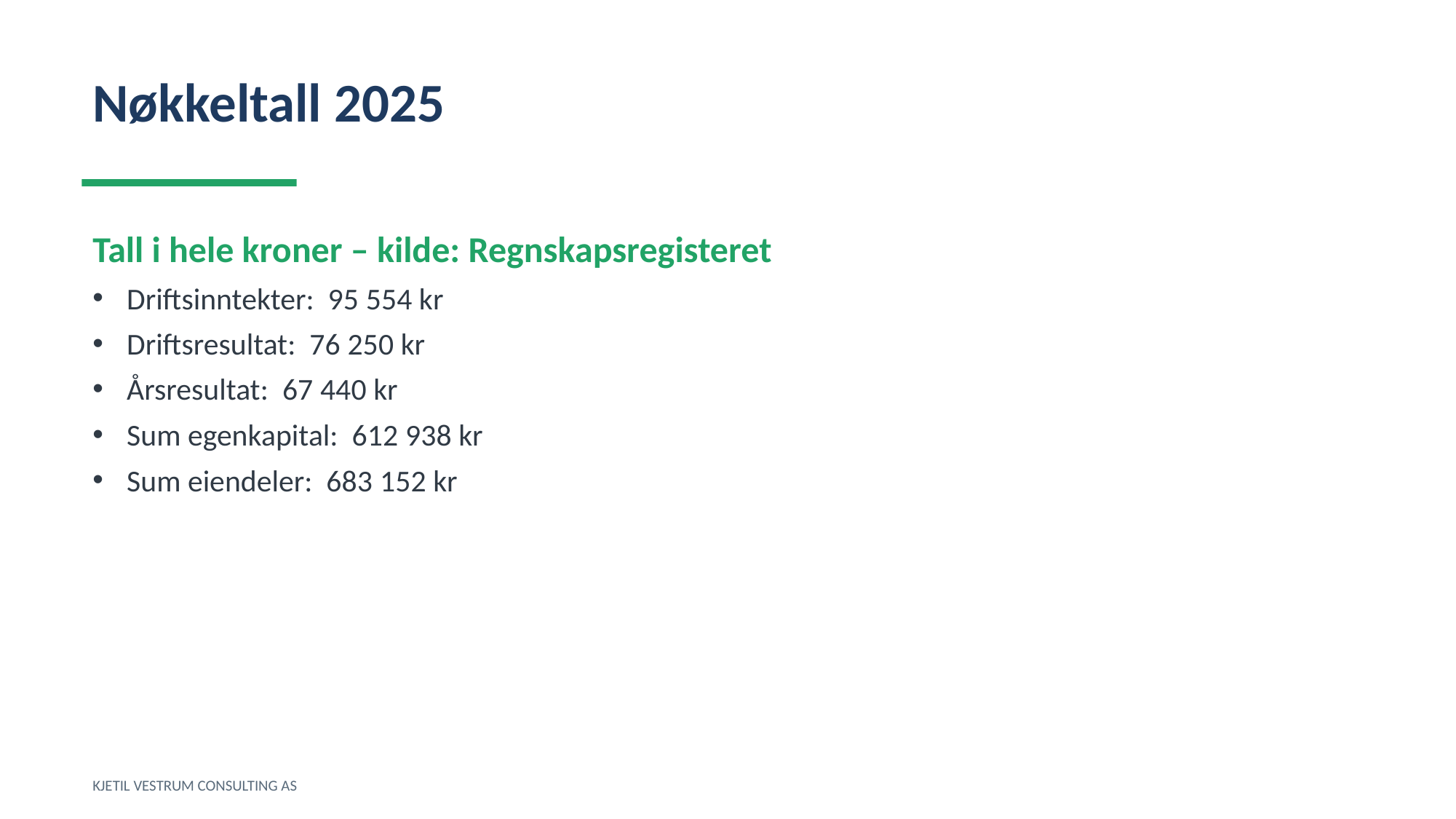

Nøkkeltall 2025

Tall i hele kroner – kilde: Regnskapsregisteret
Driftsinntekter:  95 554 kr
Driftsresultat:  76 250 kr
Årsresultat:  67 440 kr
Sum egenkapital:  612 938 kr
Sum eiendeler:  683 152 kr
KJETIL VESTRUM CONSULTING AS